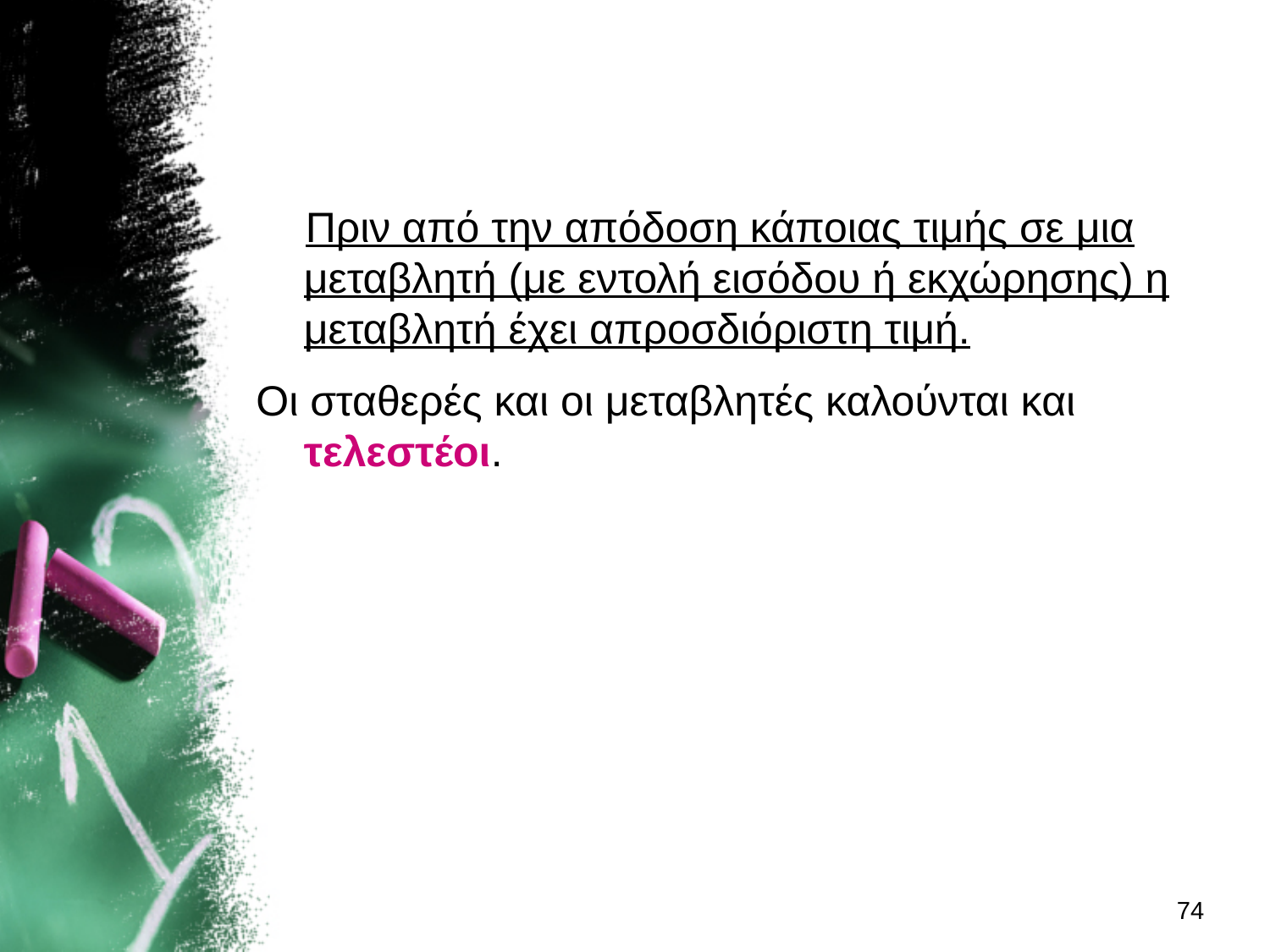

#
Πριν από την απόδοση κάποιας τιμής σε μια μεταβλητή (με εντολή εισόδου ή εκχώρησης) η μεταβλητή έχει απροσδιόριστη τιμή.
Οι σταθερές και οι μεταβλητές καλούνται και τελεστέοι.

74